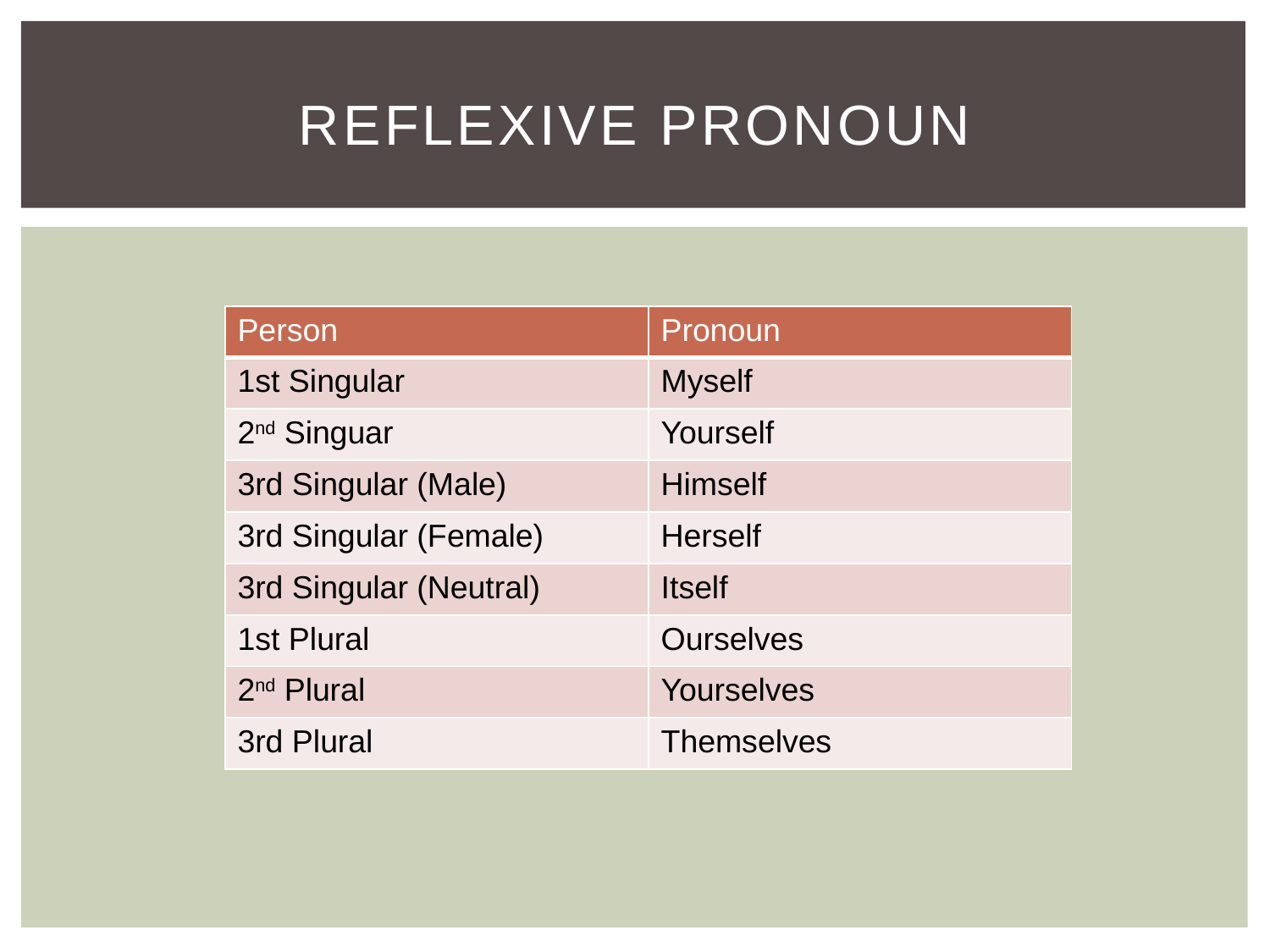

# Reflexive pronoun
| Person | Pronoun |
| --- | --- |
| 1st Singular | Myself |
| 2nd Singuar | Yourself |
| 3rd Singular (Male) | Himself |
| 3rd Singular (Female) | Herself |
| 3rd Singular (Neutral) | Itself |
| 1st Plural | Ourselves |
| 2nd Plural | Yourselves |
| 3rd Plural | Themselves |